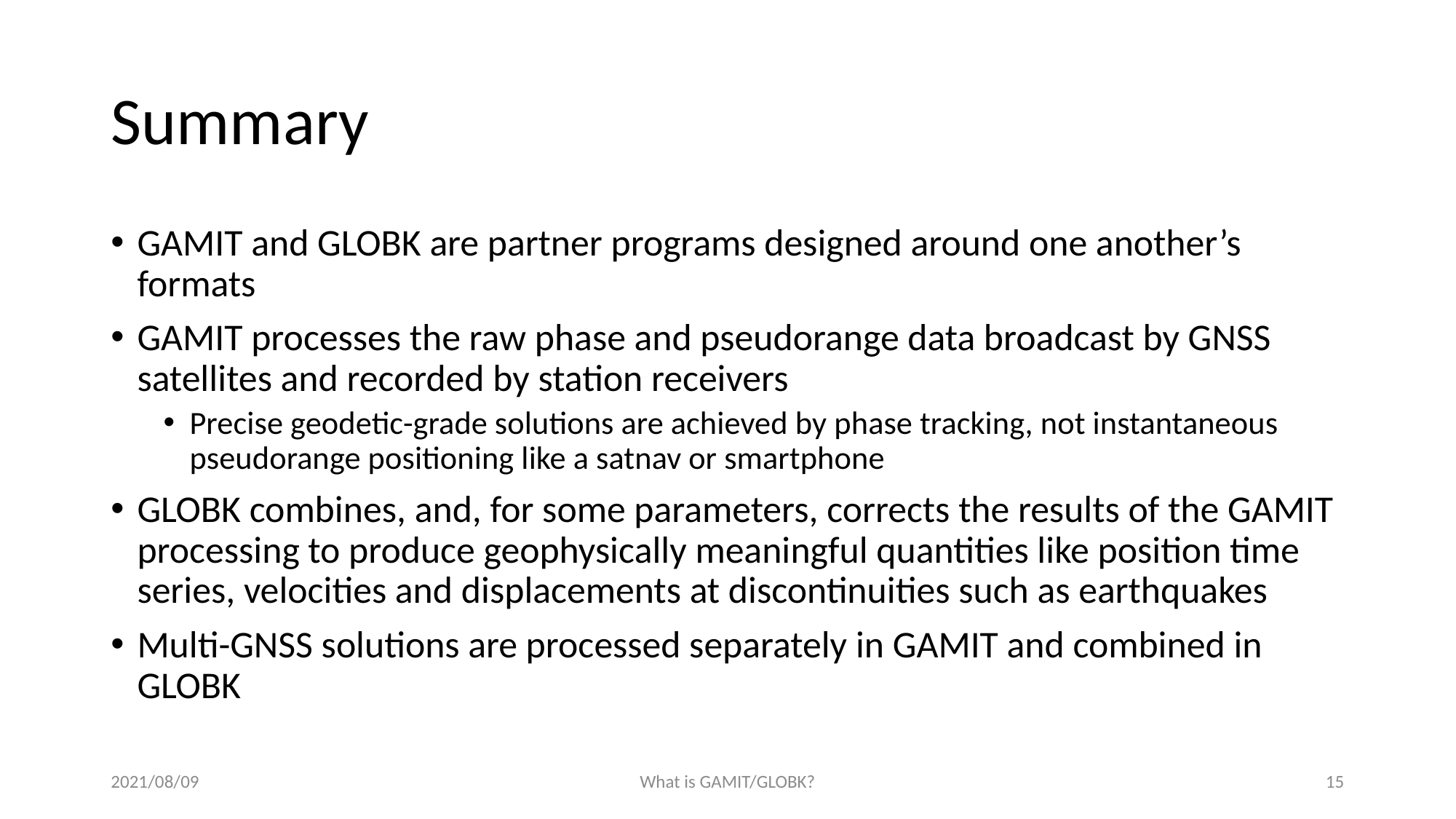

# Summary
GAMIT and GLOBK are partner programs designed around one another’s formats
GAMIT processes the raw phase and pseudorange data broadcast by GNSS satellites and recorded by station receivers
Precise geodetic-grade solutions are achieved by phase tracking, not instantaneous pseudorange positioning like a satnav or smartphone
GLOBK combines, and, for some parameters, corrects the results of the GAMIT processing to produce geophysically meaningful quantities like position time series, velocities and displacements at discontinuities such as earthquakes
Multi-GNSS solutions are processed separately in GAMIT and combined in GLOBK
2021/08/09
What is GAMIT/GLOBK?
15